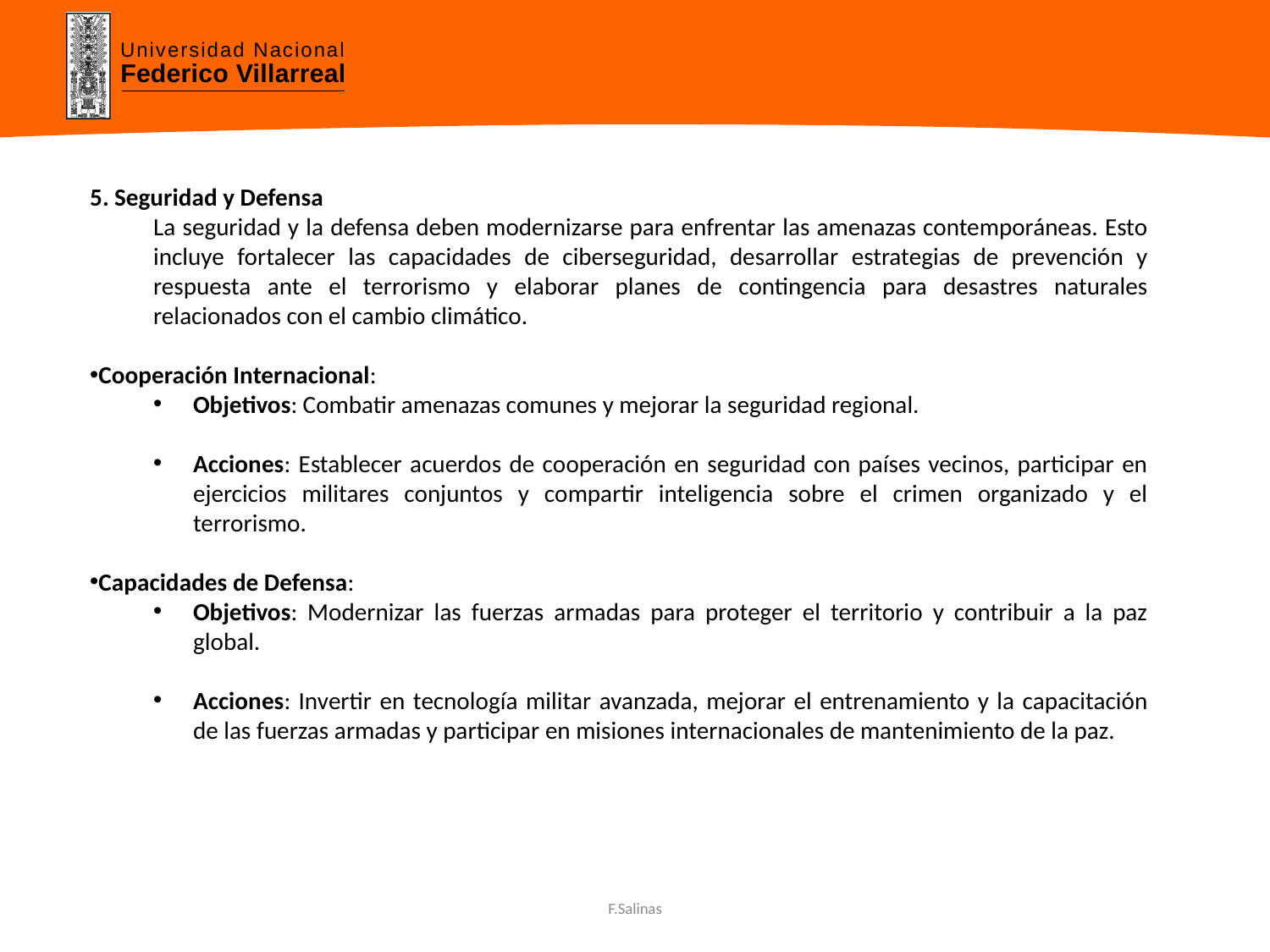

5. Seguridad y Defensa
La seguridad y la defensa deben modernizarse para enfrentar las amenazas contemporáneas. Esto incluye fortalecer las capacidades de ciberseguridad, desarrollar estrategias de prevención y respuesta ante el terrorismo y elaborar planes de contingencia para desastres naturales relacionados con el cambio climático.

Cooperación Internacional:
Objetivos: Combatir amenazas comunes y mejorar la seguridad regional.

Acciones: Establecer acuerdos de cooperación en seguridad con países vecinos, participar en ejercicios militares conjuntos y compartir inteligencia sobre el crimen organizado y el terrorismo.

Capacidades de Defensa:
Objetivos: Modernizar las fuerzas armadas para proteger el territorio y contribuir a la paz global.

Acciones: Invertir en tecnología militar avanzada, mejorar el entrenamiento y la capacitación de las fuerzas armadas y participar en misiones internacionales de mantenimiento de la paz.

F.Salinas